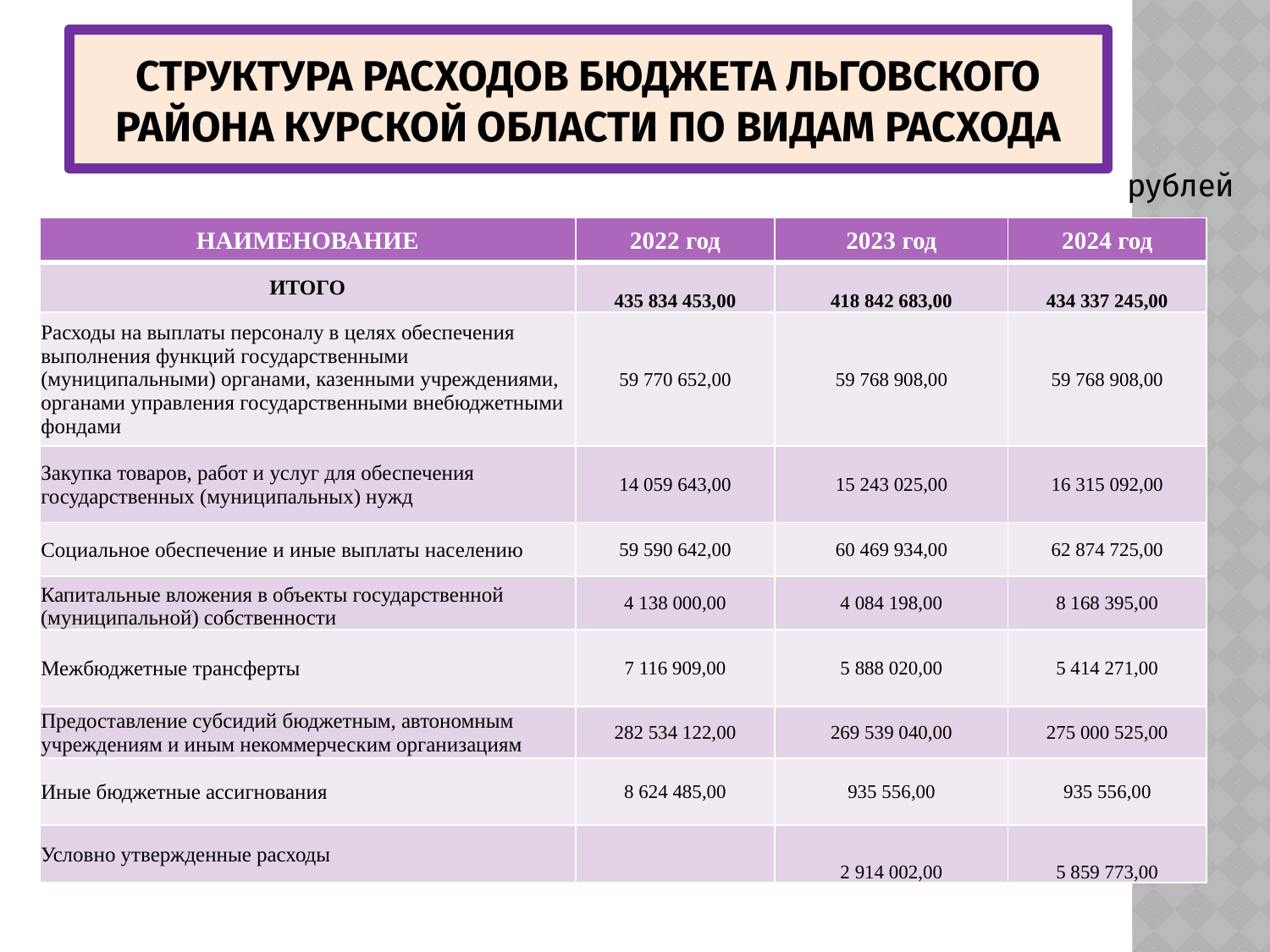

# СТРУКТУРА РАСХОДОВ БЮДЖЕТА ЛЬГОВСКОГО РАЙОНА КУРСКОЙ ОБЛАСТИ ПО ВИДАМ РАСХОДА
рублей
| НАИМЕНОВАНИЕ | 2022 год | 2023 год | 2024 год |
| --- | --- | --- | --- |
| ИТОГО | 435 834 453,00 | 418 842 683,00 | 434 337 245,00 |
| Расходы на выплаты персоналу в целях обеспечения выполнения функций государственными (муниципальными) органами, казенными учреждениями, органами управления государственными внебюджетными фондами | 59 770 652,00 | 59 768 908,00 | 59 768 908,00 |
| Закупка товаров, работ и услуг для обеспечения государственных (муниципальных) нужд | 14 059 643,00 | 15 243 025,00 | 16 315 092,00 |
| Социальное обеспечение и иные выплаты населению | 59 590 642,00 | 60 469 934,00 | 62 874 725,00 |
| Капитальные вложения в объекты государственной (муниципальной) собственности | 4 138 000,00 | 4 084 198,00 | 8 168 395,00 |
| Межбюджетные трансферты | 7 116 909,00 | 5 888 020,00 | 5 414 271,00 |
| Предоставление субсидий бюджетным, автономным учреждениям и иным некоммерческим организациям | 282 534 122,00 | 269 539 040,00 | 275 000 525,00 |
| Иные бюджетные ассигнования | 8 624 485,00 | 935 556,00 | 935 556,00 |
| Условно утвержденные расходы |  | 2 914 002,00 | 5 859 773,00 |